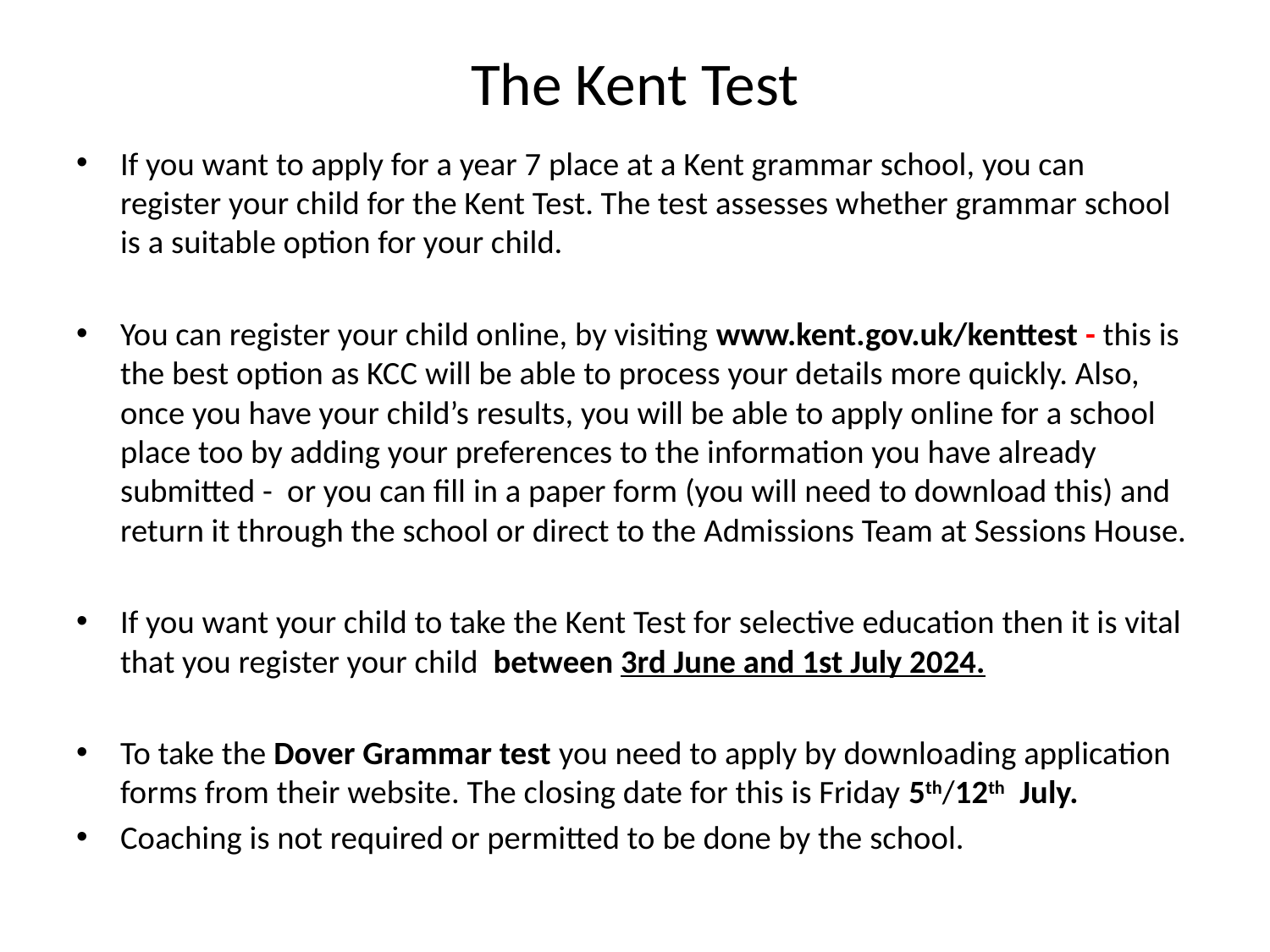

# The Kent Test
If you want to apply for a year 7 place at a Kent grammar school, you can register your child for the Kent Test. The test assesses whether grammar school is a suitable option for your child.

You can register your child online, by visiting www.kent.gov.uk/kenttest - this is the best option as KCC will be able to process your details more quickly. Also, once you have your child’s results, you will be able to apply online for a school place too by adding your preferences to the information you have already submitted -  or you can fill in a paper form (you will need to download this) and return it through the school or direct to the Admissions Team at Sessions House.

If you want your child to take the Kent Test for selective education then it is vital that you register your child  between 3rd June and 1st July 2024.

To take the Dover Grammar test you need to apply by downloading application forms from their website. The closing date for this is Friday 5th/12th  July.
Coaching is not required or permitted to be done by the school.